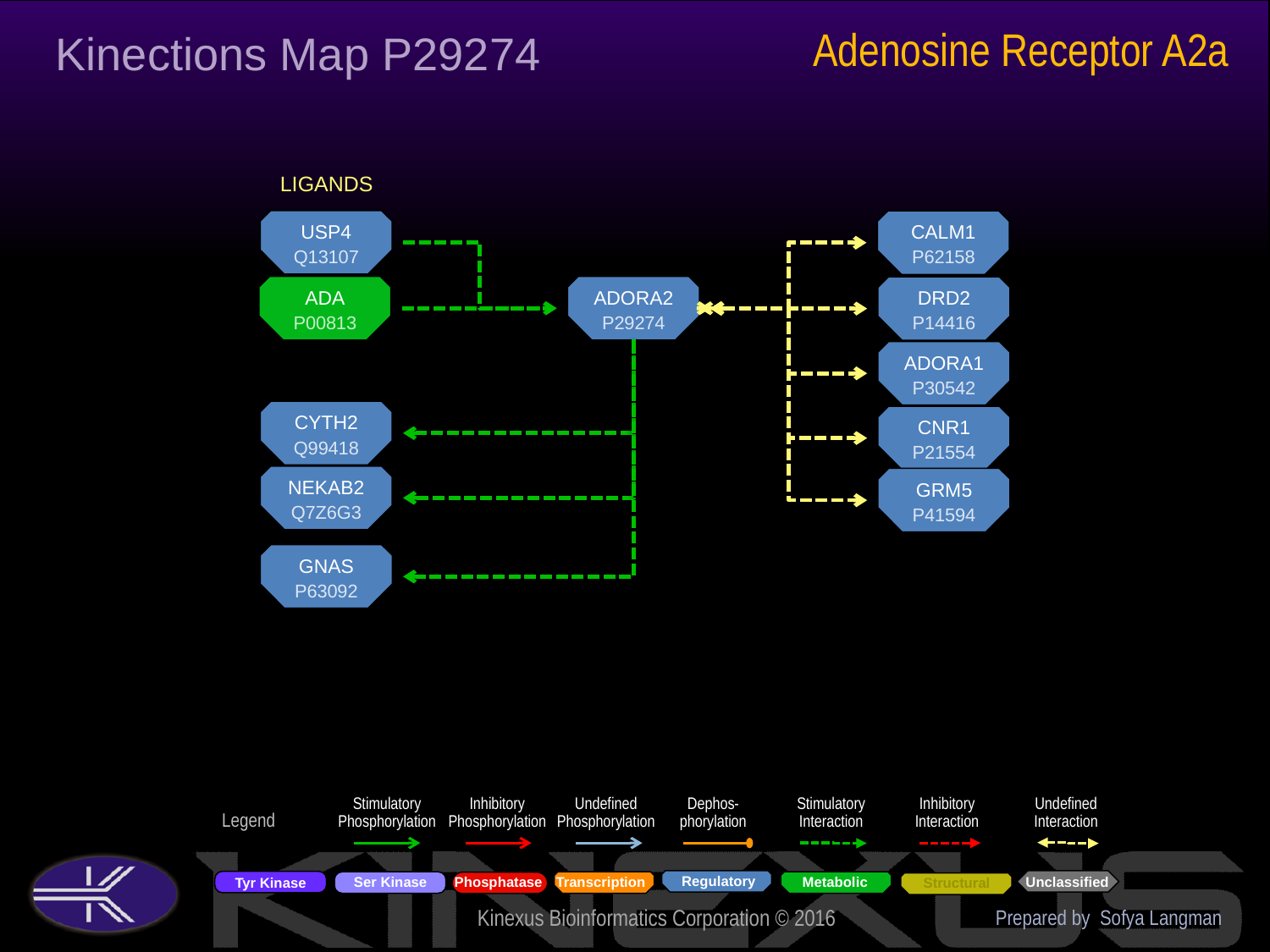

Adenosine Receptor A2a
Kinections Map P29274
LIGANDS

USP4
Q13107

CALM1
P62158

ADA
P00813

ADORA2
P29274

DRD2
P14416

ADORA1
P30542

CYTH2
Q99418

CNR1
P21554

NEKAB2
Q7Z6G3

GRM5
P41594

GNAS
P63092
Prepared by  Sofya Langman